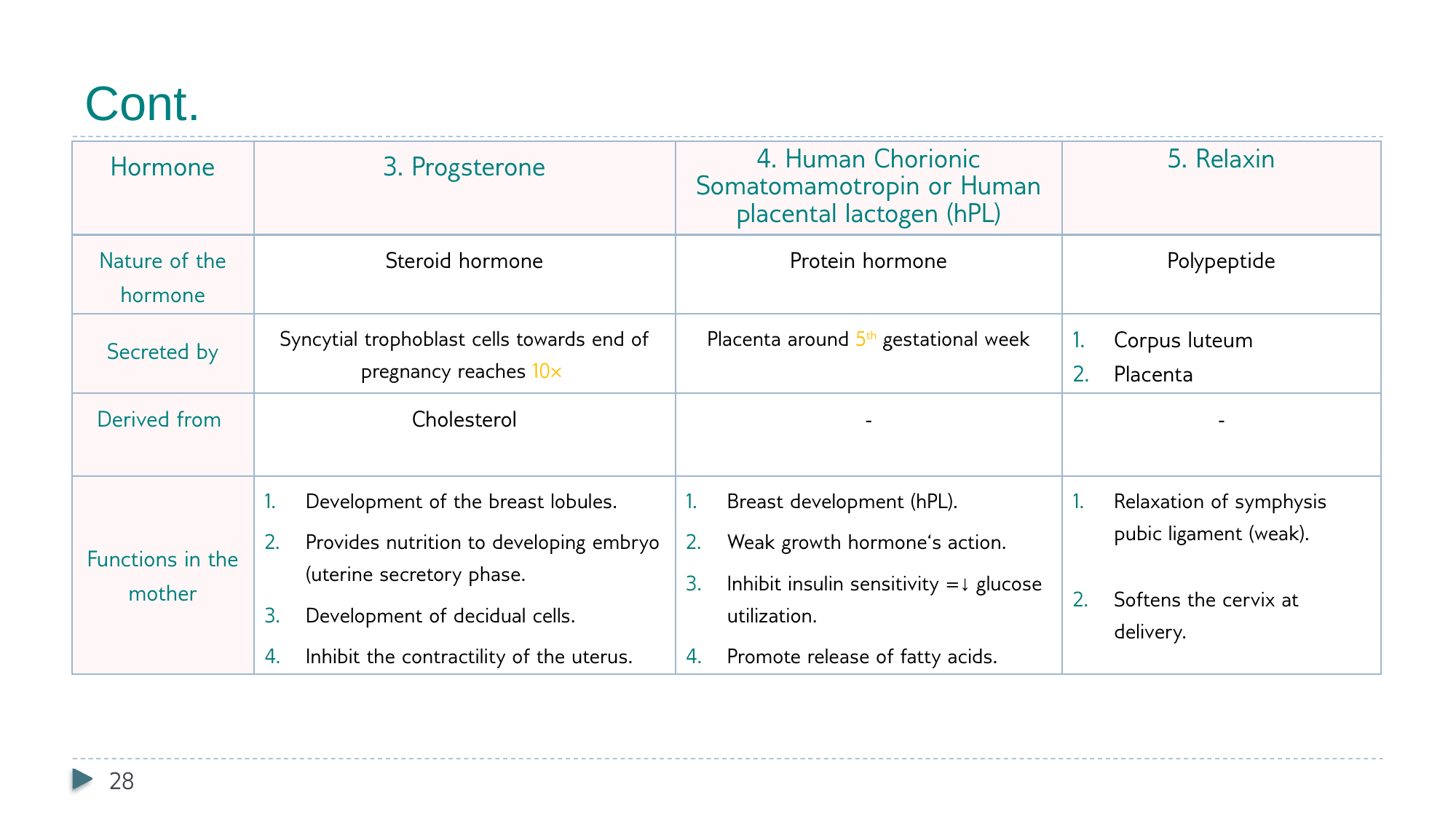

# Cont.
| Hormone | 3. Progsterone | 4. Human Chorionic Somatomamotropin or Human placental lactogen (hPL) | 5. Relaxin |
| --- | --- | --- | --- |
| Nature of the hormone | Steroid hormone | Protein hormone | Polypeptide |
| Secreted by | Syncytial trophoblast cells towards end of pregnancy reaches 10× | Placenta around 5th gestational week | Corpus luteum Placenta |
| Derived from | Cholesterol | - | - |
| Functions in the mother | Development of the breast lobules. Provides nutrition to developing embryo (uterine secretory phase. Development of decidual cells. Inhibit the contractility of the uterus. | Breast development (hPL). Weak growth hormone‘s action. Inhibit insulin sensitivity =↓ glucose utilization. Promote release of fatty acids. | Relaxation of symphysis pubic ligament (weak). Softens the cervix at delivery. |
28